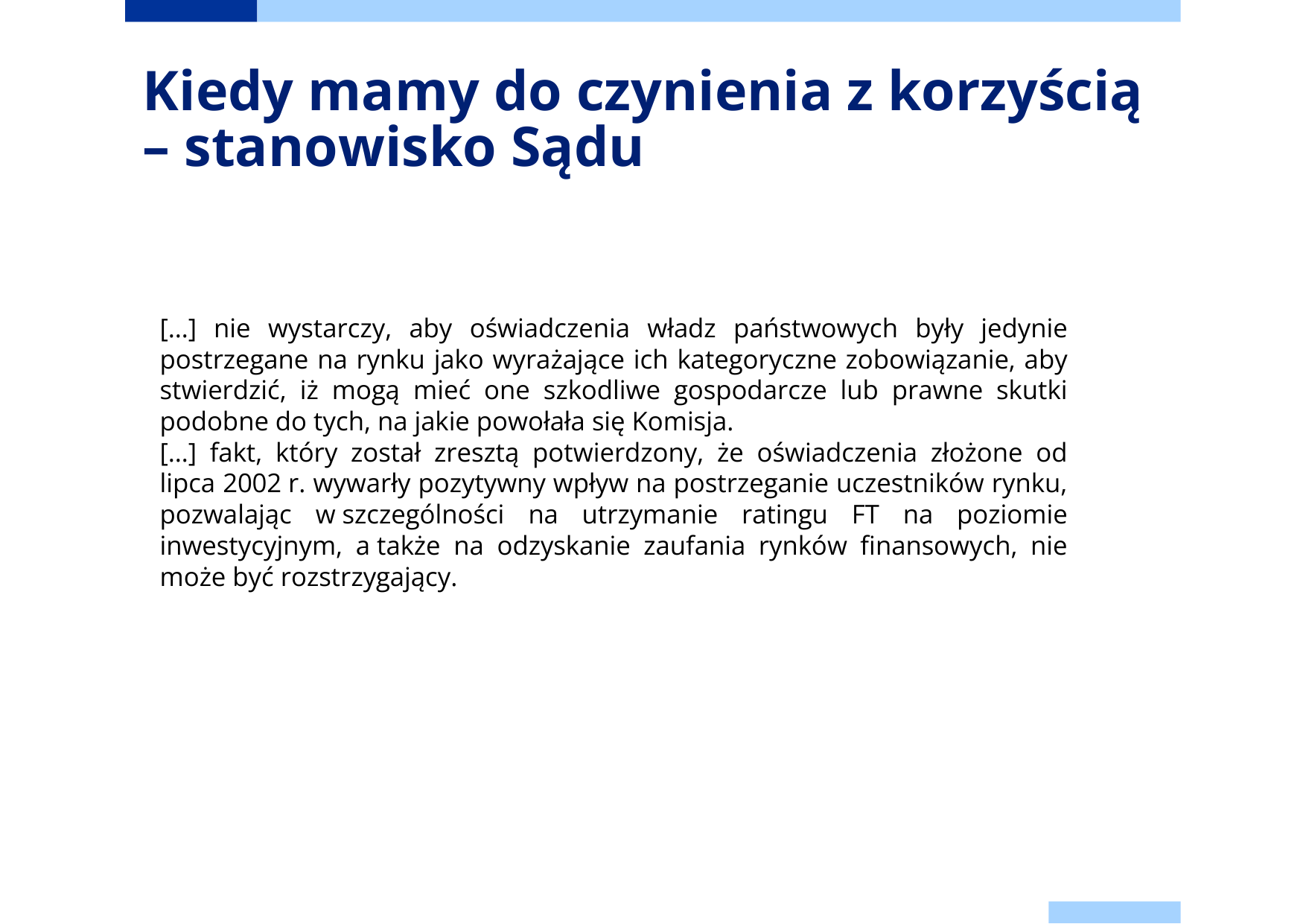

Kiedy mamy do czynienia z korzyścią
– stanowisko Sądu
[…] nie wystarczy, aby oświadczenia władz państwowych były jedynie postrzegane na rynku jako wyrażające ich kategoryczne zobowiązanie, aby stwierdzić, iż mogą mieć one szkodliwe gospodarcze lub prawne skutki podobne do tych, na jakie powołała się Komisja.
[…] fakt, który został zresztą potwierdzony, że oświadczenia złożone od lipca 2002 r. wywarły pozytywny wpływ na postrzeganie uczestników rynku, pozwalając w szczególności na utrzymanie ratingu FT na poziomie inwestycyjnym, a także na odzyskanie zaufania rynków finansowych, nie może być rozstrzygający.